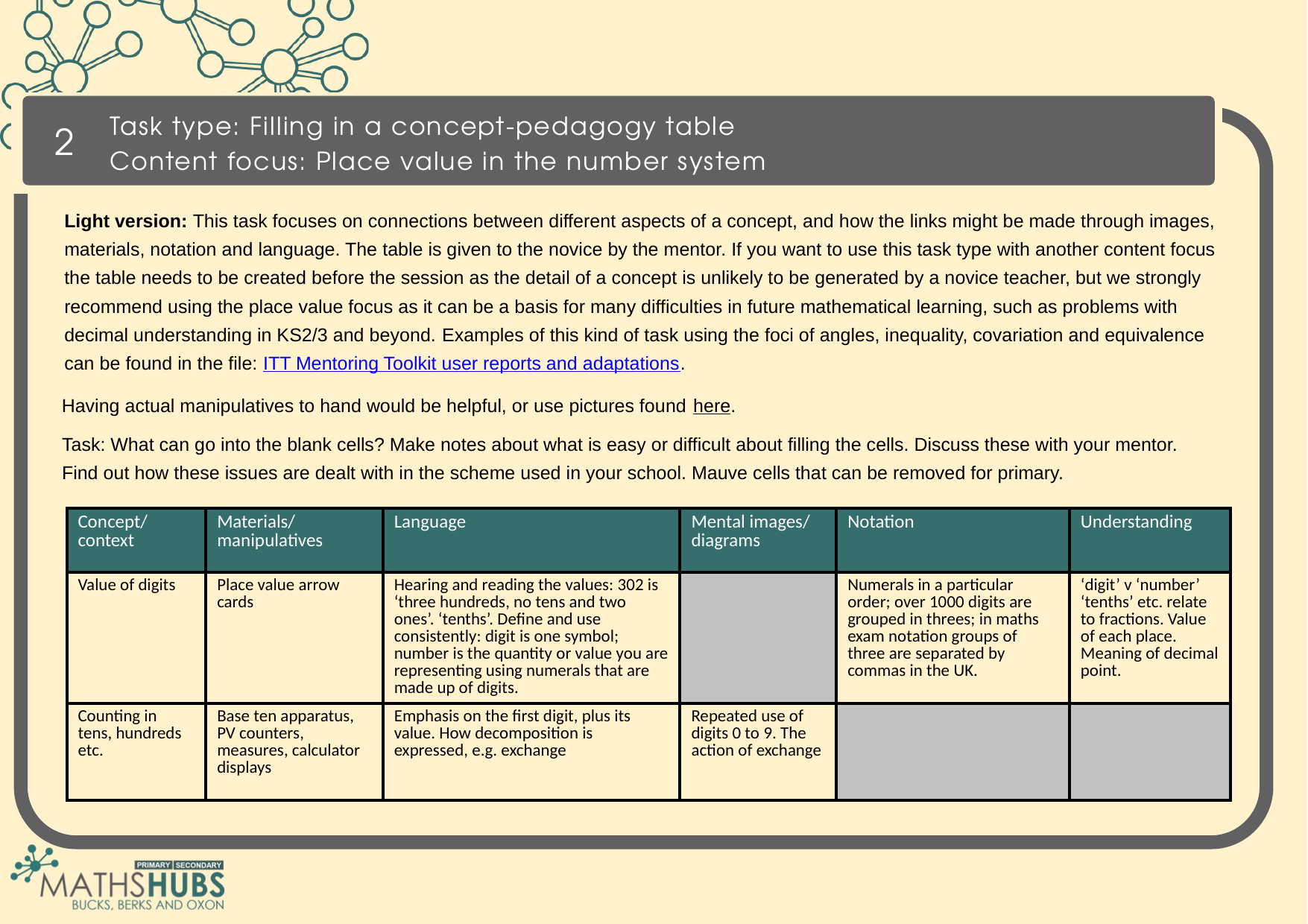

2

Task type: Filling in a concept-pedagogy table
Content focus: Place value in the number system

Light version: This task focuses on connections between different aspects of a concept, and how the links might be made through images, materials, notation and language. The table is given to the novice by the mentor. If you want to use this task type with another content focus the table needs to be created before the session as the detail of a concept is unlikely to be generated by a novice teacher, but we strongly recommend using the place value focus as it can be a basis for many difficulties in future mathematical learning, such as problems with decimal understanding in KS2/3 and beyond. Examples of this kind of task using the foci of angles, inequality, covariation and equivalence can be found in the file: ITT Mentoring Toolkit user reports and adaptations.
Having actual manipulatives to hand would be helpful, or use pictures found here.
Task: What can go into the blank cells? Make notes about what is easy or difficult about filling the cells. Discuss these with your mentor. Find out how these issues are dealt with in the scheme used in your school. Mauve cells that can be removed for primary.
| Concept/ context | Materials/ manipulatives | Language | Mental images/ diagrams | Notation | Understanding |
| --- | --- | --- | --- | --- | --- |
| Value of digits | Place value arrow cards | Hearing and reading the values: 302 is ‘three hundreds, no tens and two ones’. ‘tenths’. Define and use consistently: digit is one symbol; number is the quantity or value you are representing using numerals that are made up of digits. |  | Numerals in a particular order; over 1000 digits are grouped in threes; in maths exam notation groups of three are separated by commas in the UK. | ‘digit’ v ‘number’ ‘tenths’ etc. relate to fractions. Value of each place. Meaning of decimal point. |
| Counting in tens, hundreds etc. | Base ten apparatus, PV counters, measures, calculator displays | Emphasis on the first digit, plus its value. How decomposition is expressed, e.g. exchange | Repeated use of digits 0 to 9. The action of exchange |  |  |